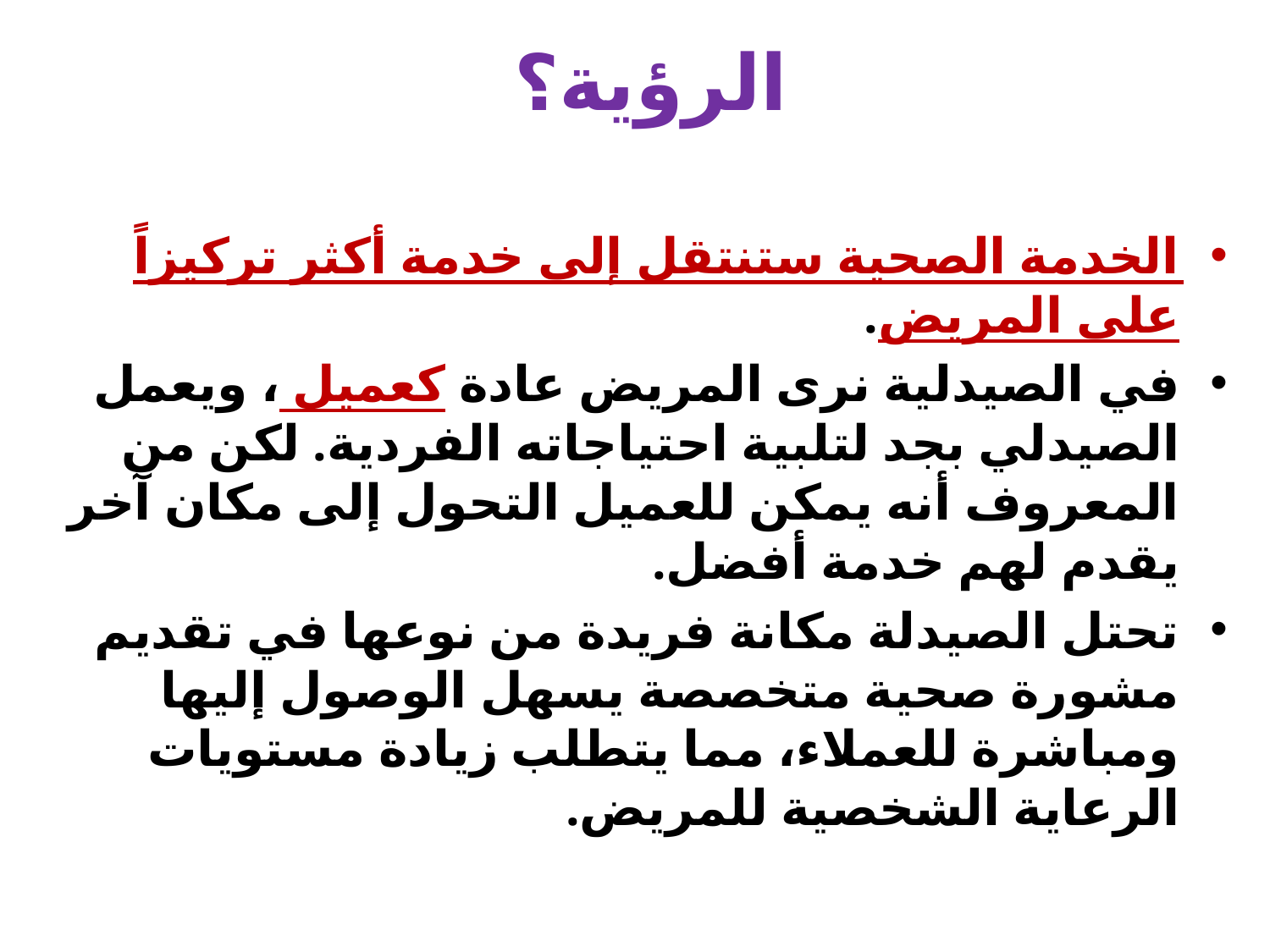

# الرؤية؟
الخدمة الصحية ستنتقل إلى خدمة أكثر تركيزاً على المريض.
في الصيدلية نرى المريض عادة كعميل ، ويعمل الصيدلي بجد لتلبية احتياجاته الفردية. لكن من المعروف أنه يمكن للعميل التحول إلى مكان آخر يقدم لهم خدمة أفضل.
تحتل الصيدلة مكانة فريدة من نوعها في تقديم مشورة صحية متخصصة يسهل الوصول إليها ومباشرة للعملاء، مما يتطلب زيادة مستويات الرعاية الشخصية للمريض.